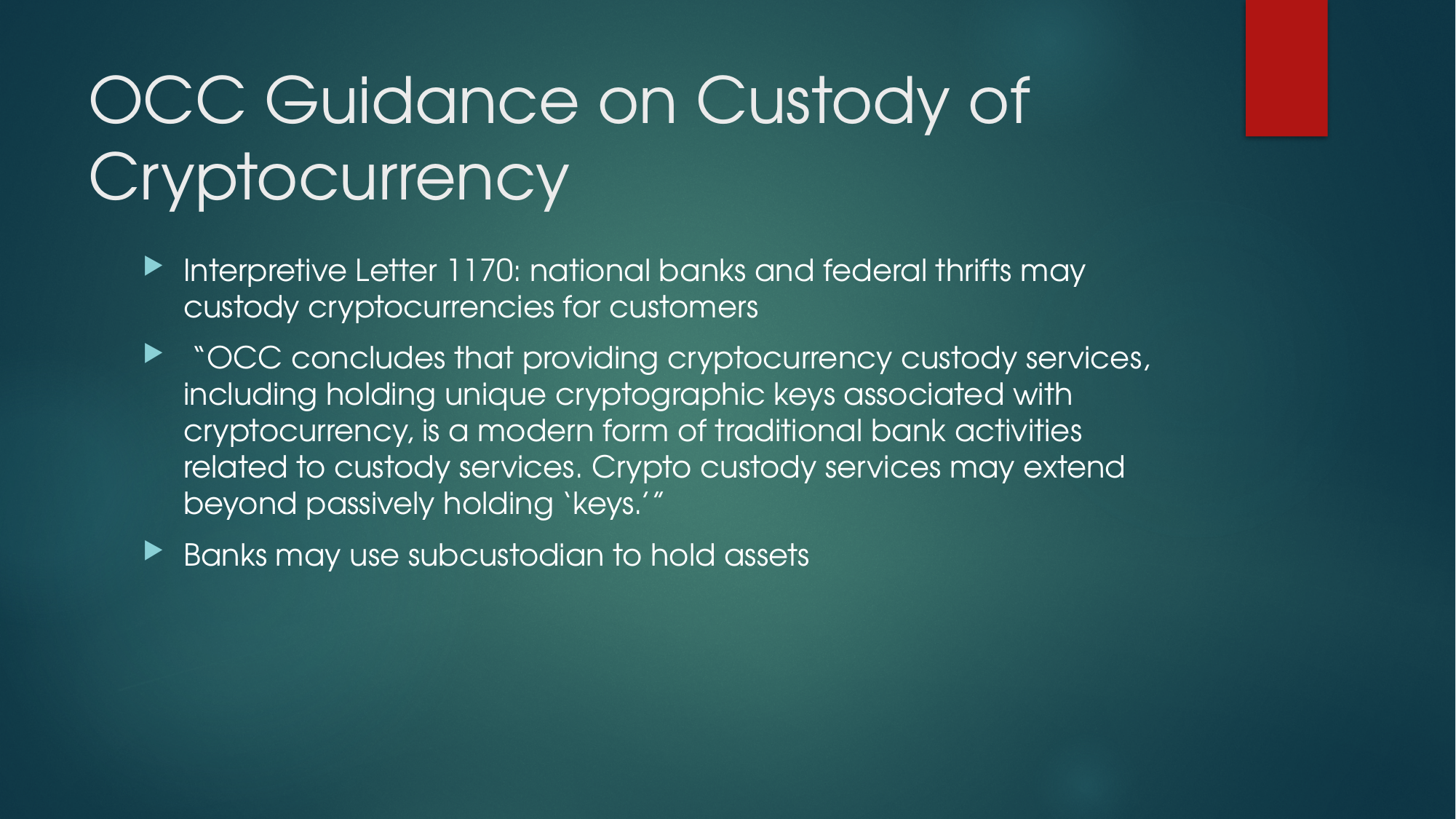

# OCC Guidance on Custody of Cryptocurrency
Interpretive Letter 1170: national banks and federal thrifts may custody cryptocurrencies for customers
 “OCC concludes that providing cryptocurrency custody services, including holding unique cryptographic keys associated with cryptocurrency, is a modern form of traditional bank activities related to custody services. Crypto custody services may extend beyond passively holding ‘keys.’”
Banks may use subcustodian to hold assets